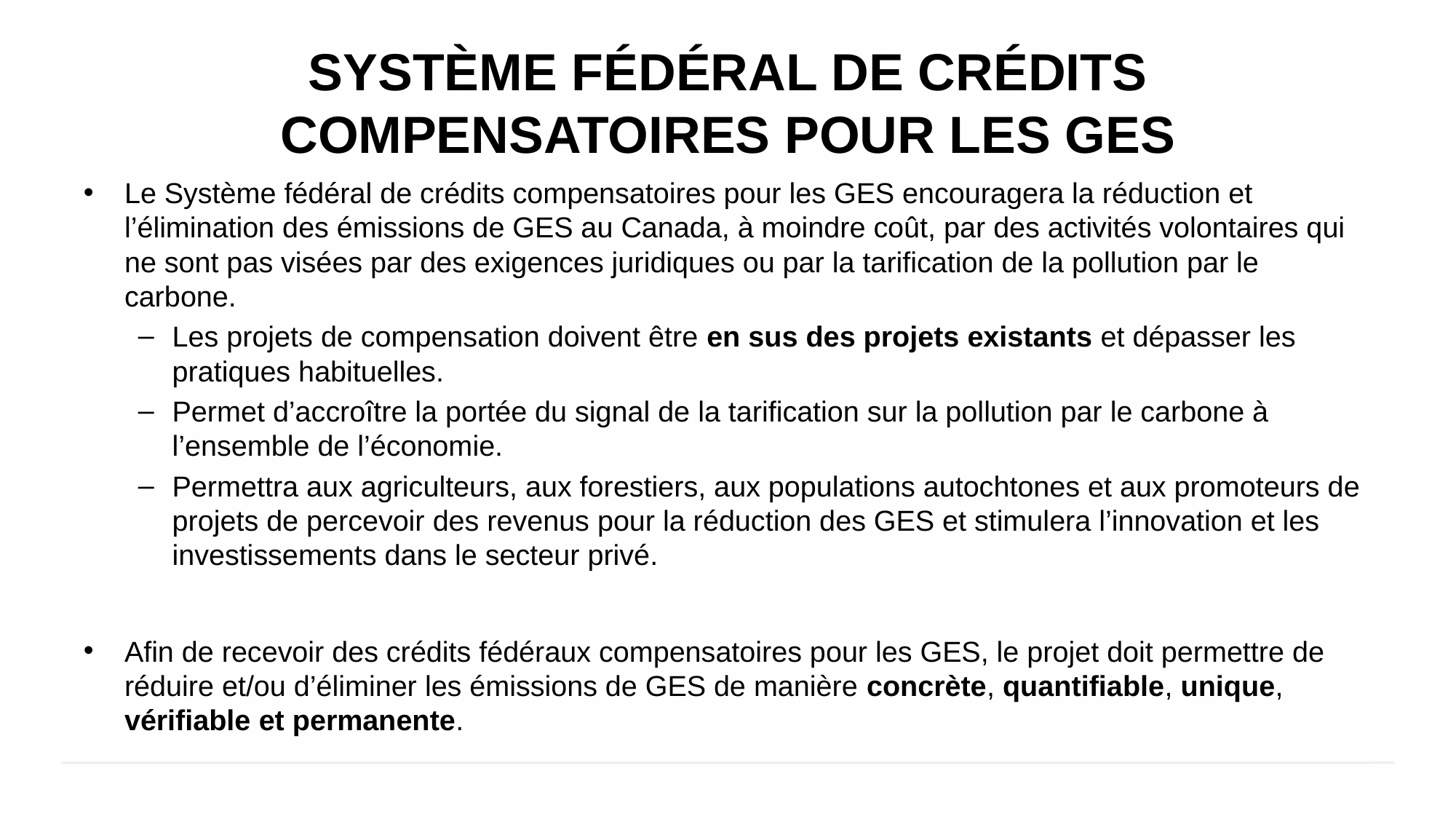

# Système fédéral de crédits compensatoires pour les GES
Le Système fédéral de crédits compensatoires pour les GES encouragera la réduction et l’élimination des émissions de GES au Canada, à moindre coût, par des activités volontaires qui ne sont pas visées par des exigences juridiques ou par la tarification de la pollution par le carbone.
Les projets de compensation doivent être en sus des projets existants et dépasser les pratiques habituelles.
Permet d’accroître la portée du signal de la tarification sur la pollution par le carbone à l’ensemble de l’économie.
Permettra aux agriculteurs, aux forestiers, aux populations autochtones et aux promoteurs de projets de percevoir des revenus pour la réduction des GES et stimulera l’innovation et les investissements dans le secteur privé.

Afin de recevoir des crédits fédéraux compensatoires pour les GES, le projet doit permettre de réduire et/ou d’éliminer les émissions de GES de manière concrète, quantifiable, unique, vérifiable et permanente.